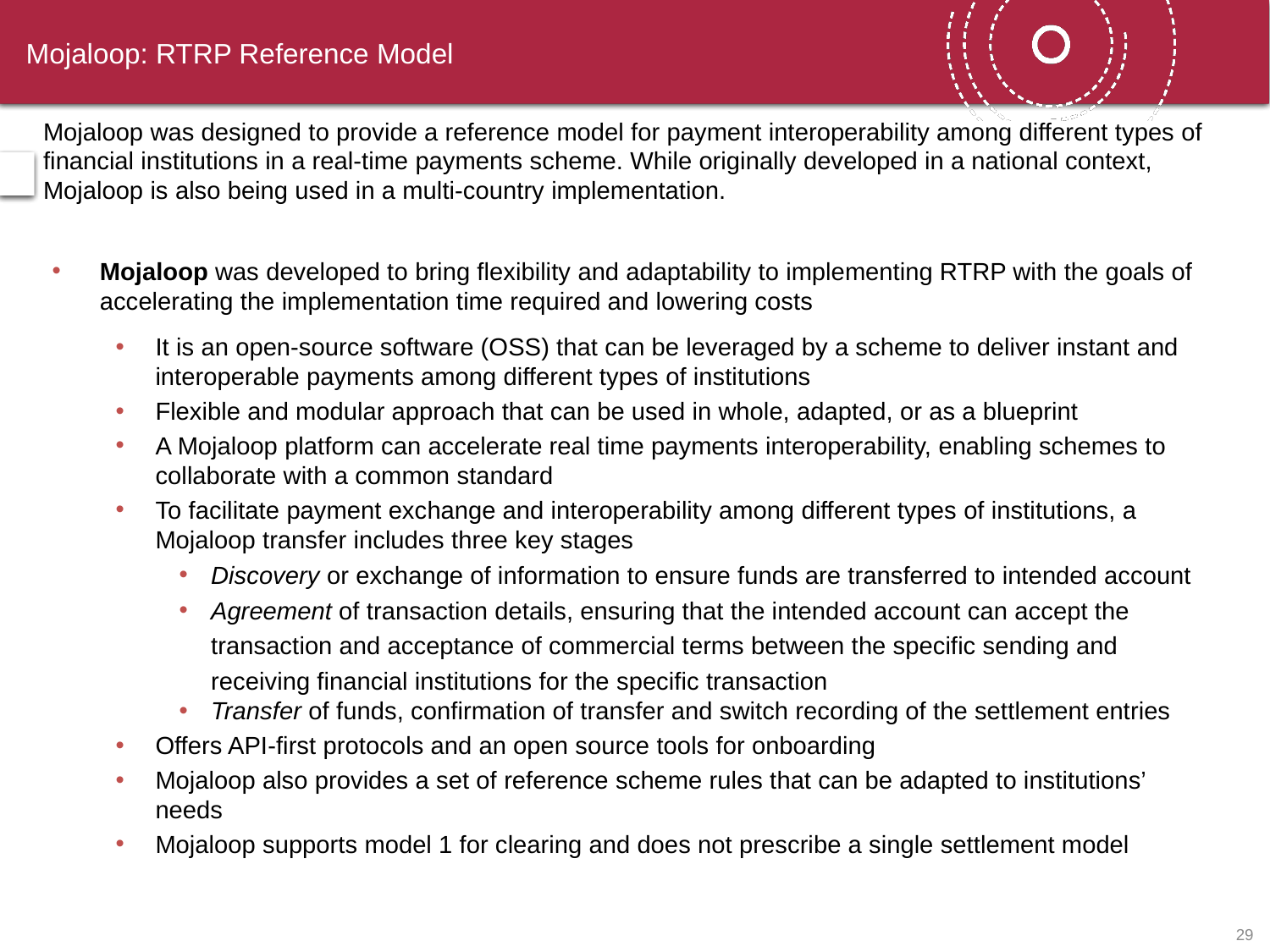

# Mojaloop: RTRP Reference Model
Mojaloop was designed to provide a reference model for payment interoperability among different types of financial institutions in a real-time payments scheme. While originally developed in a national context, Mojaloop is also being used in a multi-country implementation.
Mojaloop was developed to bring flexibility and adaptability to implementing RTRP with the goals of accelerating the implementation time required and lowering costs
It is an open-source software (OSS) that can be leveraged by a scheme to deliver instant and interoperable payments among different types of institutions
Flexible and modular approach that can be used in whole, adapted, or as a blueprint
A Mojaloop platform can accelerate real time payments interoperability, enabling schemes to collaborate with a common standard
To facilitate payment exchange and interoperability among different types of institutions, a Mojaloop transfer includes three key stages
Discovery or exchange of information to ensure funds are transferred to intended account
Agreement of transaction details, ensuring that the intended account can accept the transaction and acceptance of commercial terms between the specific sending and receiving financial institutions for the specific transaction
Transfer of funds, confirmation of transfer and switch recording of the settlement entries
Offers API-first protocols and an open source tools for onboarding
Mojaloop also provides a set of reference scheme rules that can be adapted to institutions’ needs
Mojaloop supports model 1 for clearing and does not prescribe a single settlement model

29